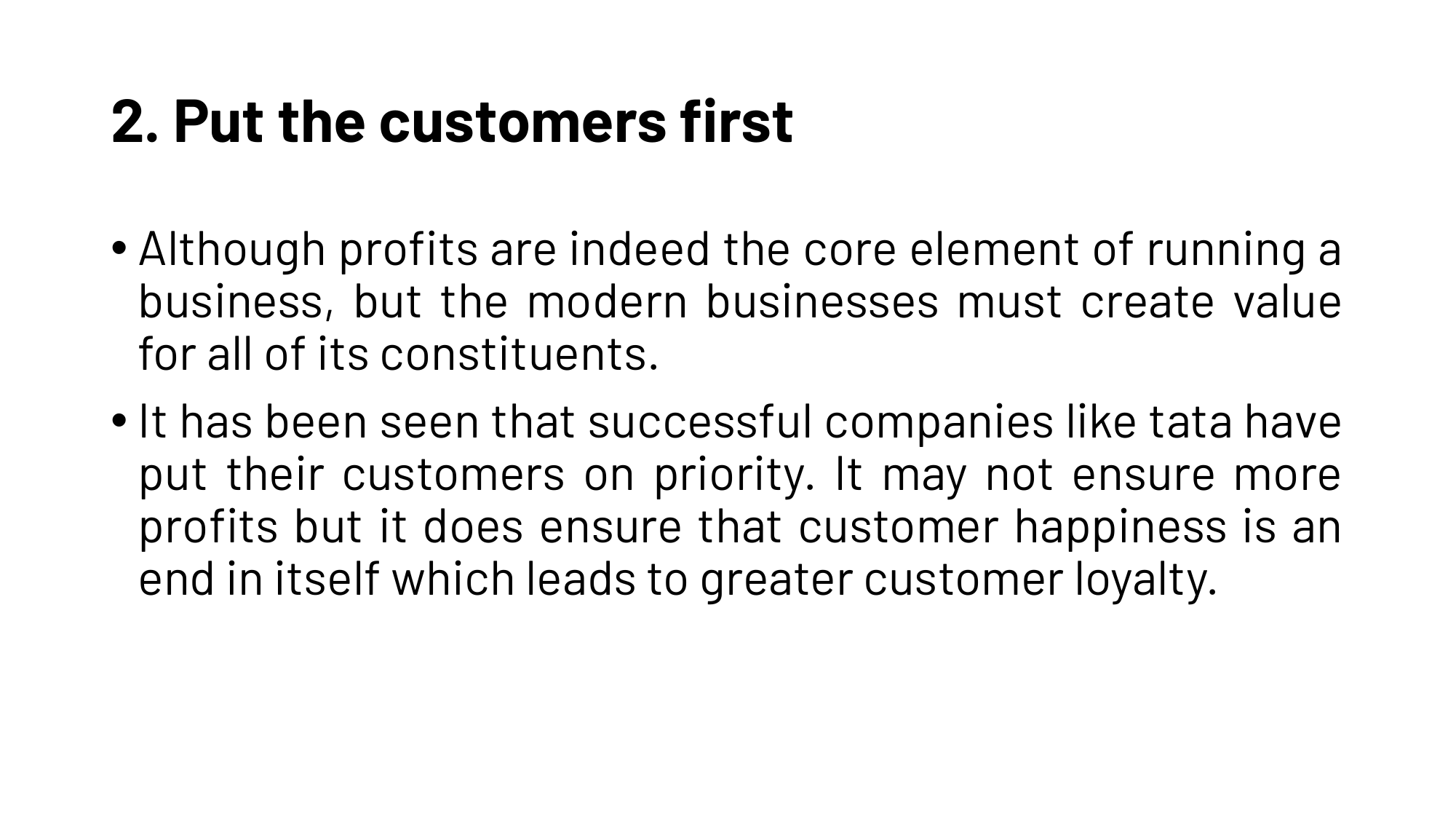

# 2. Put the customers first
Although profits are indeed the core element of running a business, but the modern businesses must create value for all of its constituents.
It has been seen that successful companies like tata have put their customers on priority. It may not ensure more profits but it does ensure that customer happiness is an end in itself which leads to greater customer loyalty.